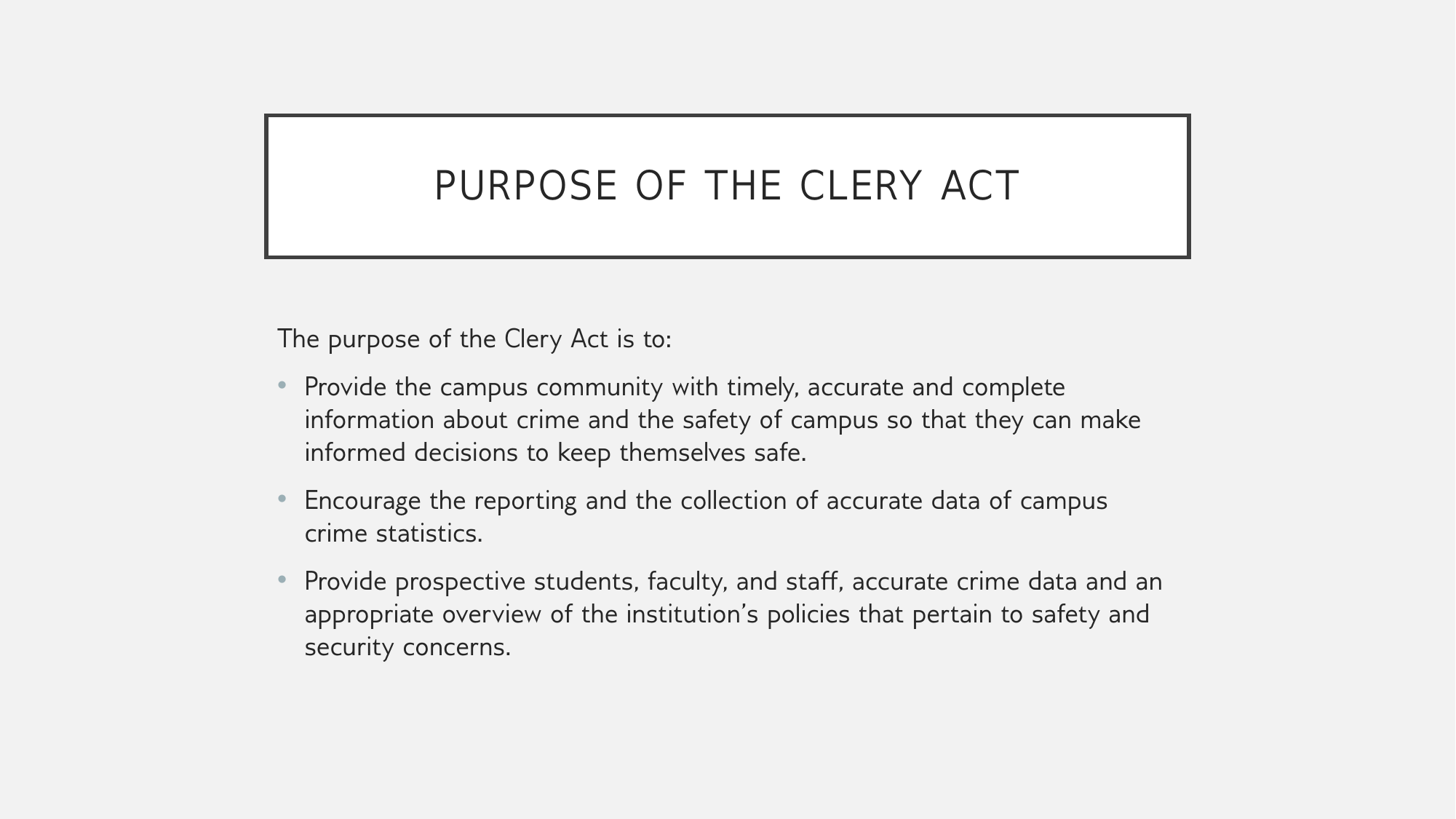

# Purpose of the clery act
The purpose of the Clery Act is to:
Provide the campus community with timely, accurate and complete information about crime and the safety of campus so that they can make informed decisions to keep themselves safe.
Encourage the reporting and the collection of accurate data of campus crime statistics.
Provide prospective students, faculty, and staff, accurate crime data and an appropriate overview of the institution’s policies that pertain to safety and security concerns.